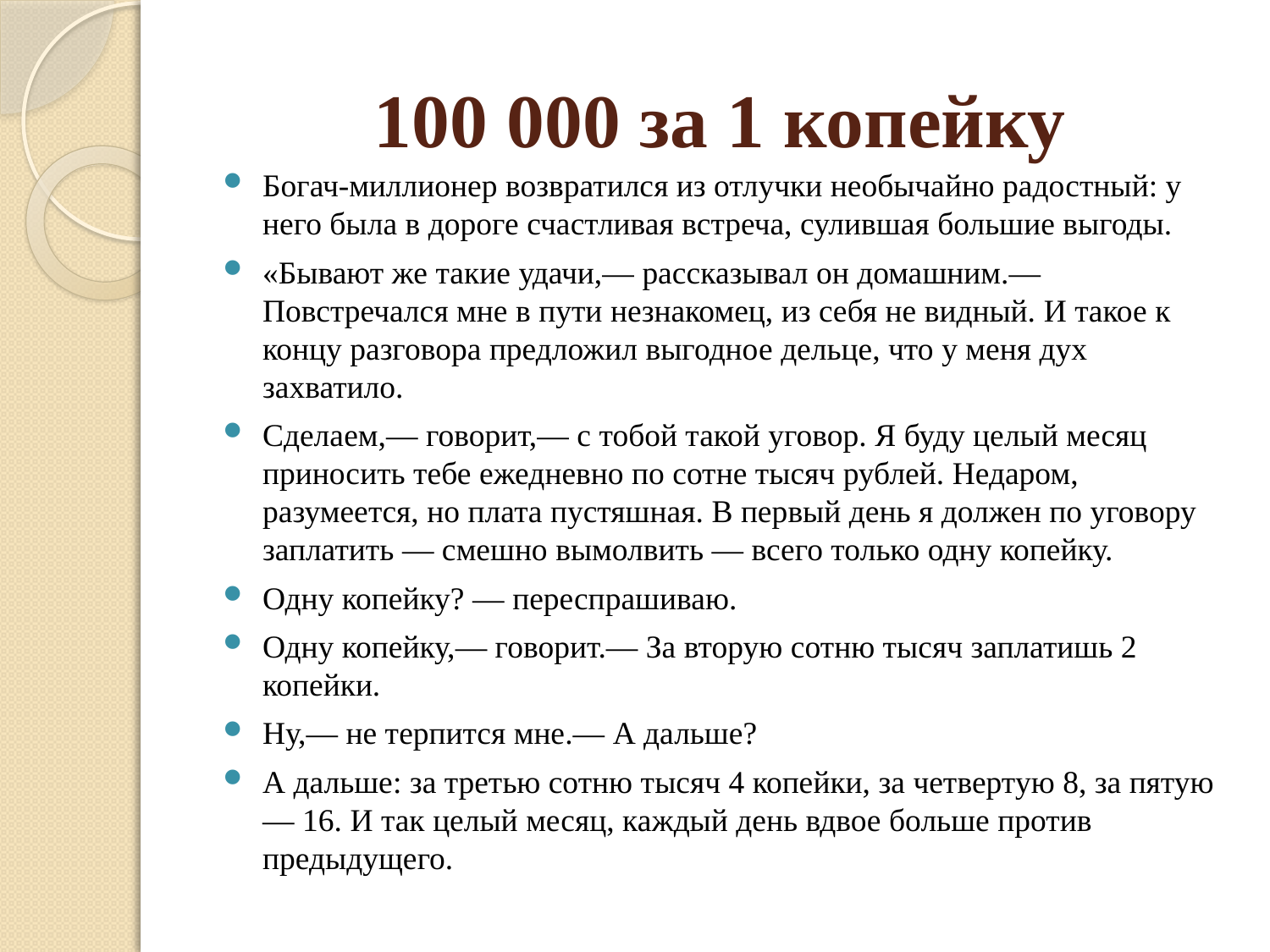

# 100 000 за 1 копейку
Богач-миллионер возвратился из отлучки необычайно радостный: у него была в дороге счастливая встреча, сулившая большие выгоды.
«Бывают же такие удачи,— рассказывал он домашним.— Повстречался мне в пути незнакомец, из себя не видный. И такое к концу разговора предложил выгодное дельце, что у меня дух захватило.
Сделаем,— говорит,— с тобой такой уговор. Я буду целый месяц приносить тебе ежедневно по сотне тысяч рублей. Недаром, разумеется, но плата пустяшная. В первый день я должен по уговору заплатить — смешно вымолвить — всего только одну копейку.
Одну копейку? — переспрашиваю.
Одну копейку,— говорит.— За вторую сотню тысяч заплатишь 2 копейки.
Ну,— не терпится мне.— А дальше?
А дальше: за третью сотню тысяч 4 копейки, за четвертую 8, за пятую — 16. И так целый месяц, каждый день вдвое больше против предыдущего.